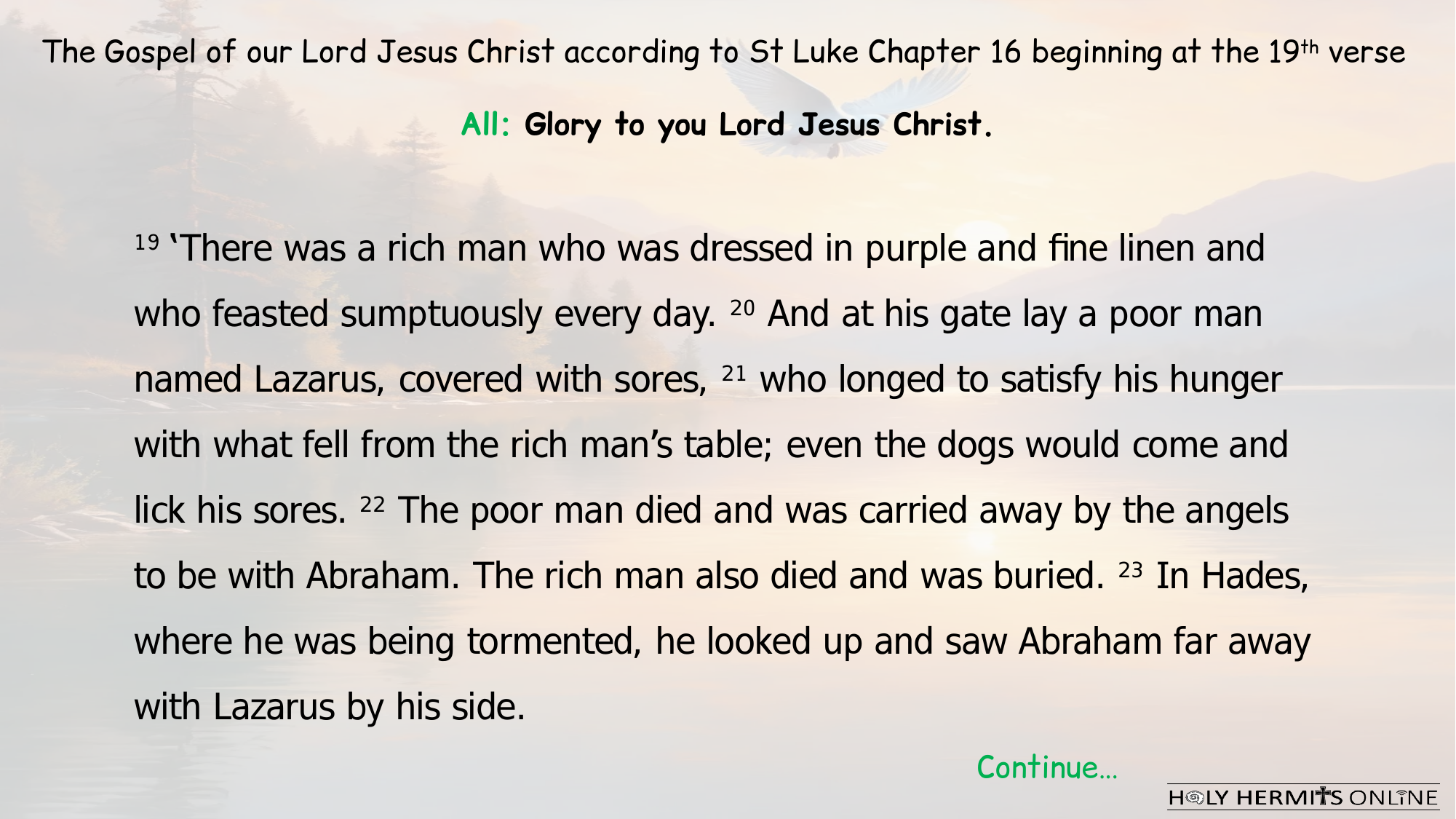

The Gospel of our Lord Jesus Christ according to St Luke Chapter 16 beginning at the 19th verse

All: Glory to you Lord Jesus Christ.
19 ‘There was a rich man who was dressed in purple and fine linen and who feasted sumptuously every day. 20 And at his gate lay a poor man named Lazarus, covered with sores, 21 who longed to satisfy his hunger with what fell from the rich man’s table; even the dogs would come and lick his sores. 22 The poor man died and was carried away by the angels to be with Abraham. The rich man also died and was buried. 23 In Hades, where he was being tormented, he looked up and saw Abraham far away with Lazarus by his side.
Continue…